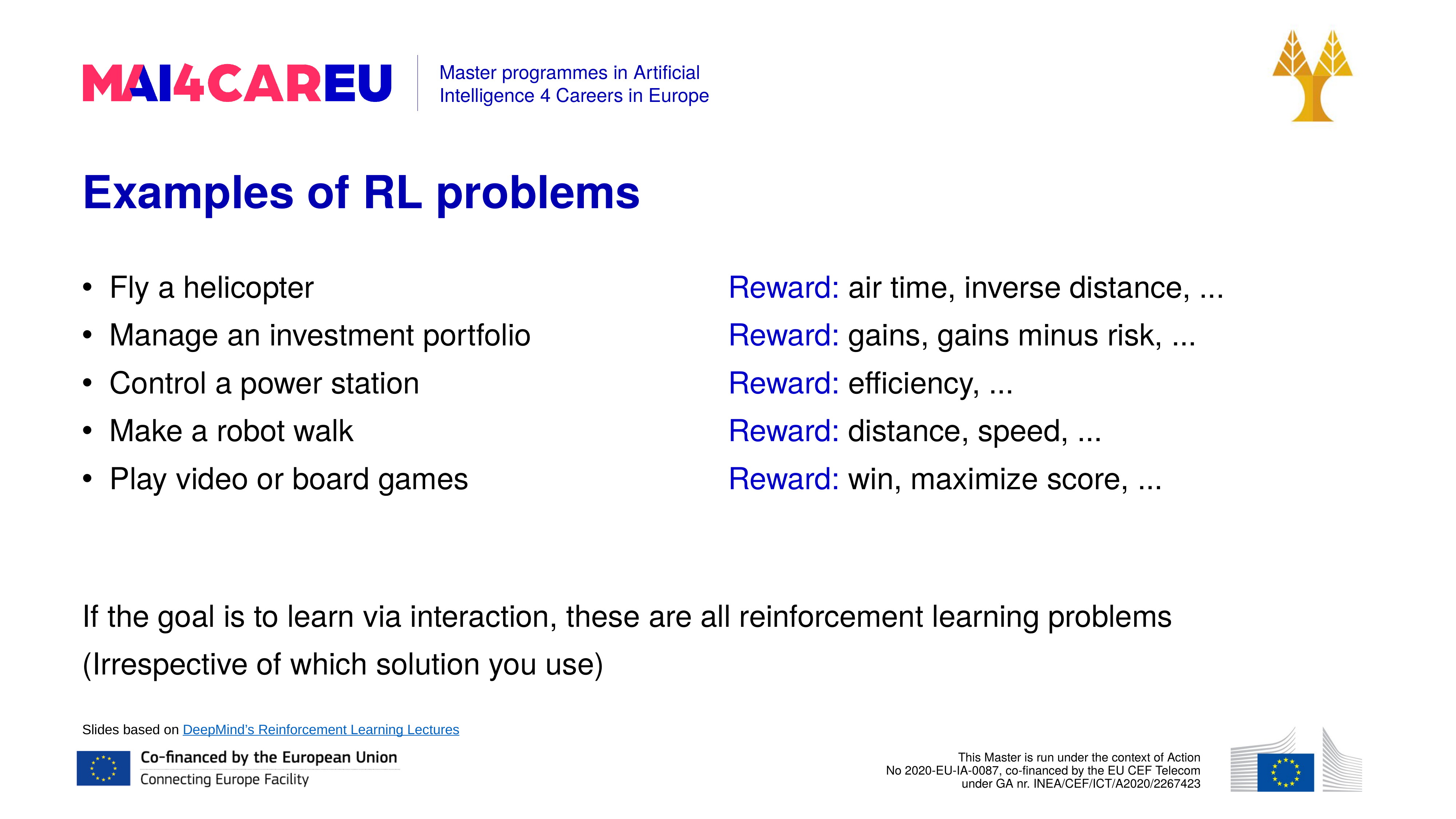

Examples of RL problems
Fly a helicopter
Manage an investment portfolio
Control a power station
Make a robot walk
Play video or board games
Reward: air time, inverse distance, ...
Reward: gains, gains minus risk, ...
Reward: efficiency, ...
Reward: distance, speed, ...
Reward: win, maximize score, ...
If the goal is to learn via interaction, these are all reinforcement learning problems
(Irrespective of which solution you use)
Slides based on DeepMind’s Reinforcement Learning Lectures